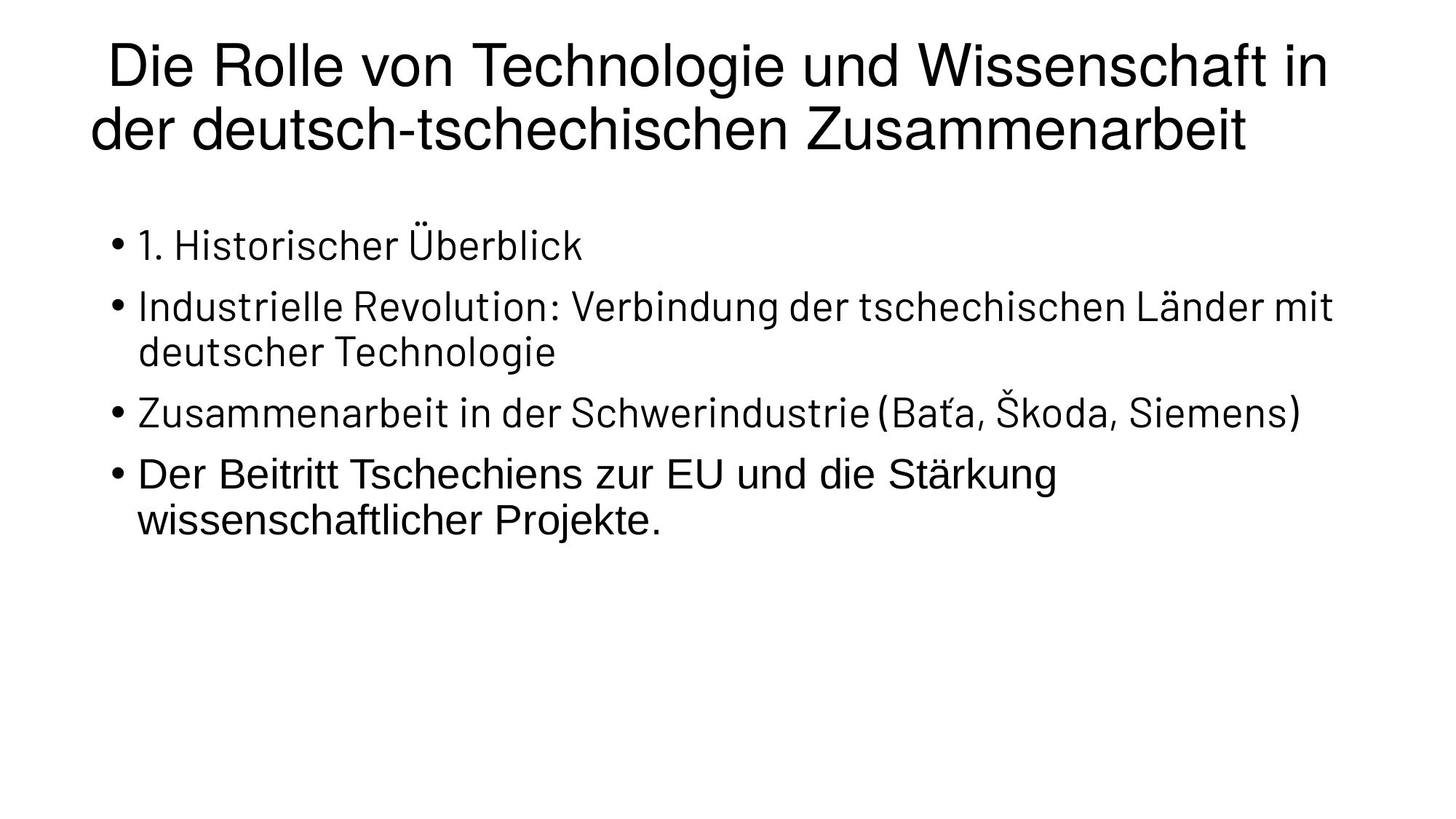

# Die Rolle von Technologie und Wissenschaft in der deutsch-tschechischen Zusammenarbeit
1. Historischer Überblick
Industrielle Revolution: Verbindung der tschechischen Länder mit deutscher Technologie
Zusammenarbeit in der Schwerindustrie (Baťa, Škoda, Siemens)
Der Beitritt Tschechiens zur EU und die Stärkung wissenschaftlicher Projekte.